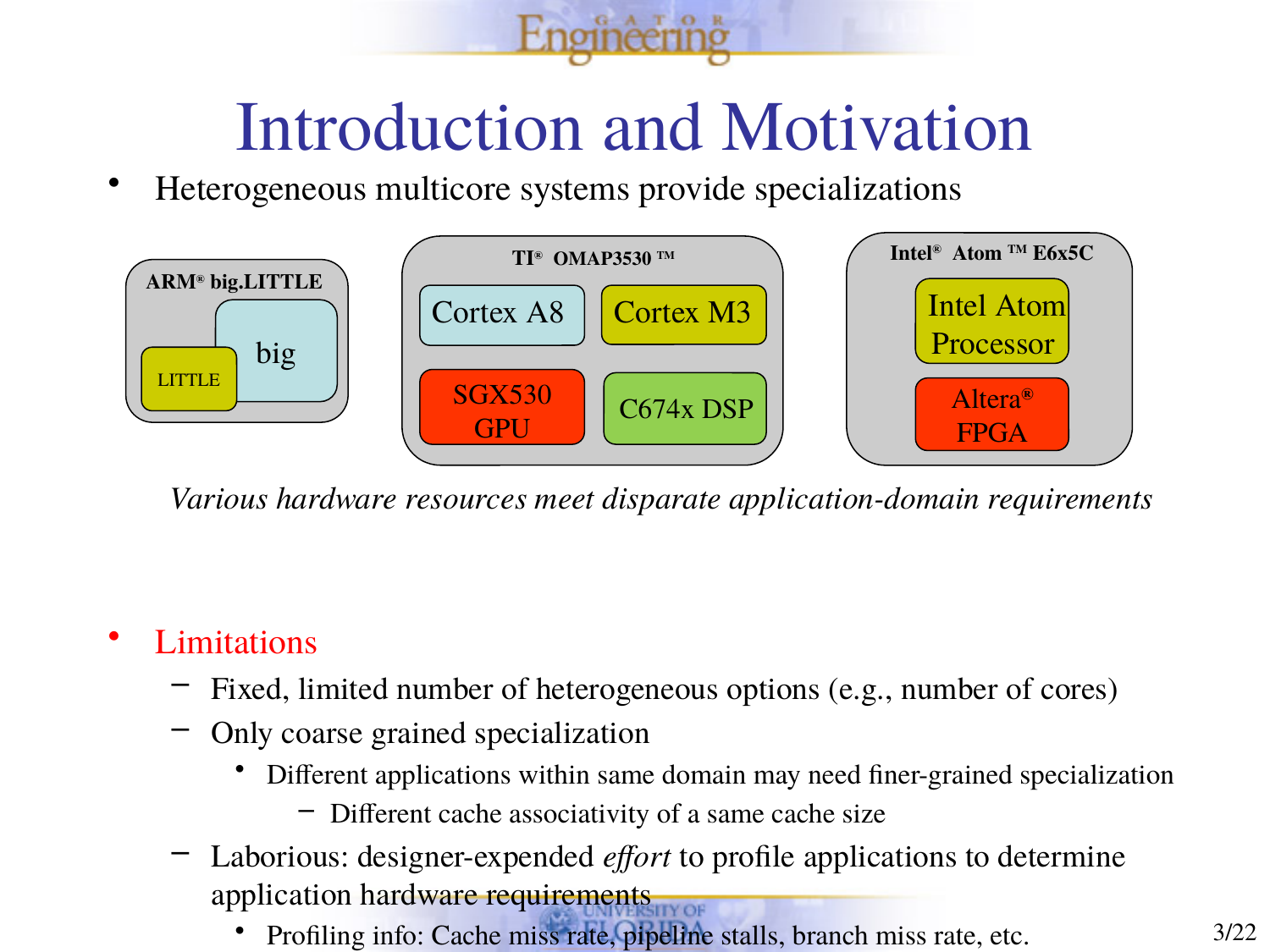

# Introduction and Motivation
Heterogeneous multicore systems provide specializations

Limitations
Fixed, limited number of heterogeneous options (e.g., number of cores)
Only coarse grained specialization
Different applications within same domain may need finer-grained specialization
Different cache associativity of a same cache size
Laborious: designer-expended effort to profile applications to determine application hardware requirements
Profiling info: Cache miss rate, pipeline stalls, branch miss rate, etc.

Intel®  Atom TM E6x5C

Intel Atom Processor

Altera® FPGA

TI®  OMAP3530 TM

Cortex A8
Cortex M3

SGX530 GPU

C674x DSP

ARM® big.LITTLE

big
LITTLE
Various hardware resources meet disparate application-domain requirements
3/22